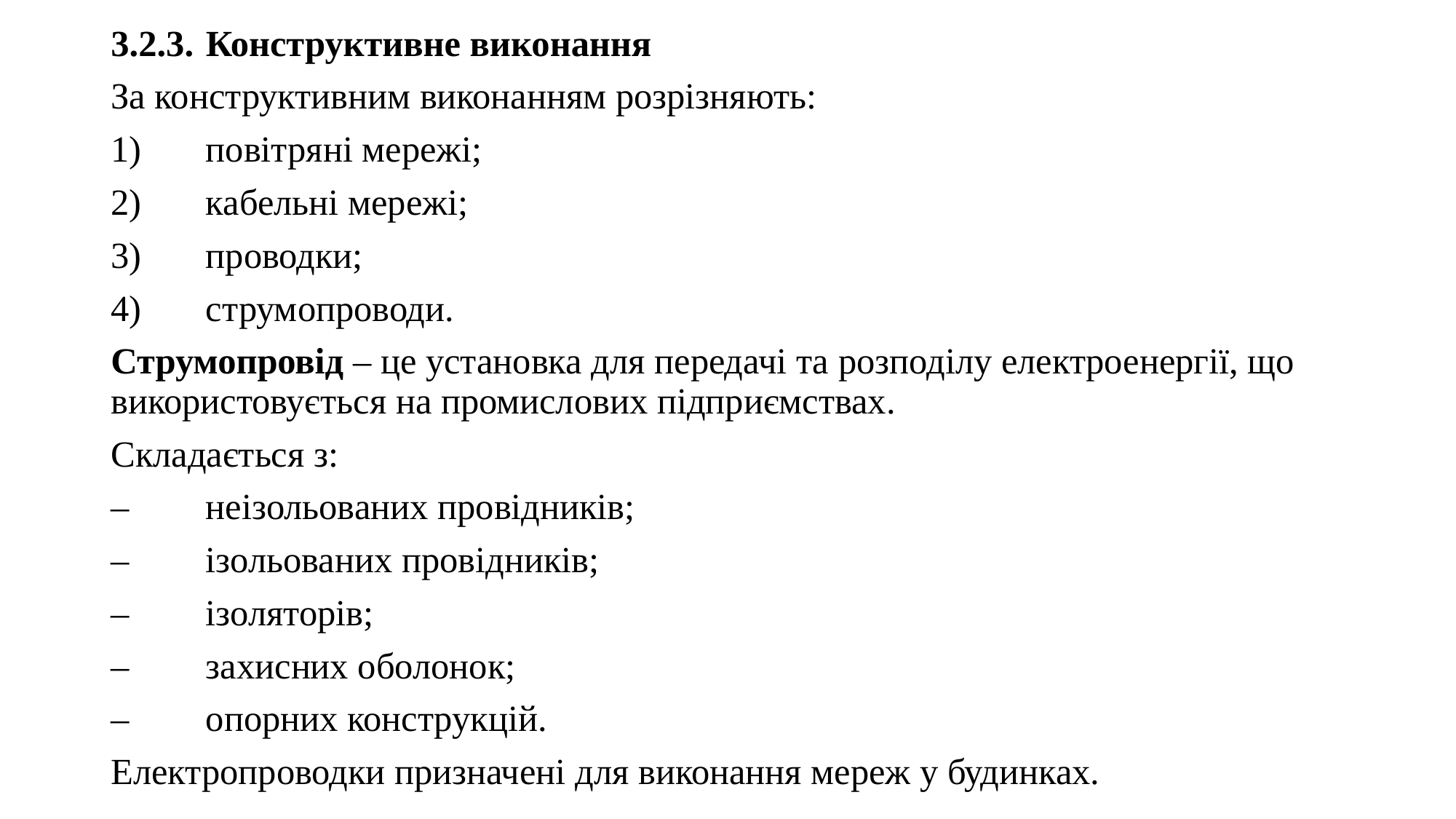

3.2.3.	Конструктивне виконання
За конструктивним виконанням розрізняють:
1)	повітряні мережі;
2)	кабельні мережі;
3)	проводки;
4)	струмопроводи.
Струмопровід – це установка для передачі та розподілу електроенергії, що використовується на промислових підприємствах.
Складається з:
–	неізольованих провідників;
–	ізольованих провідників;
–	ізоляторів;
–	захисних оболонок;
–	опорних конструкцій.
Електропроводки призначені для виконання мереж у будинках.